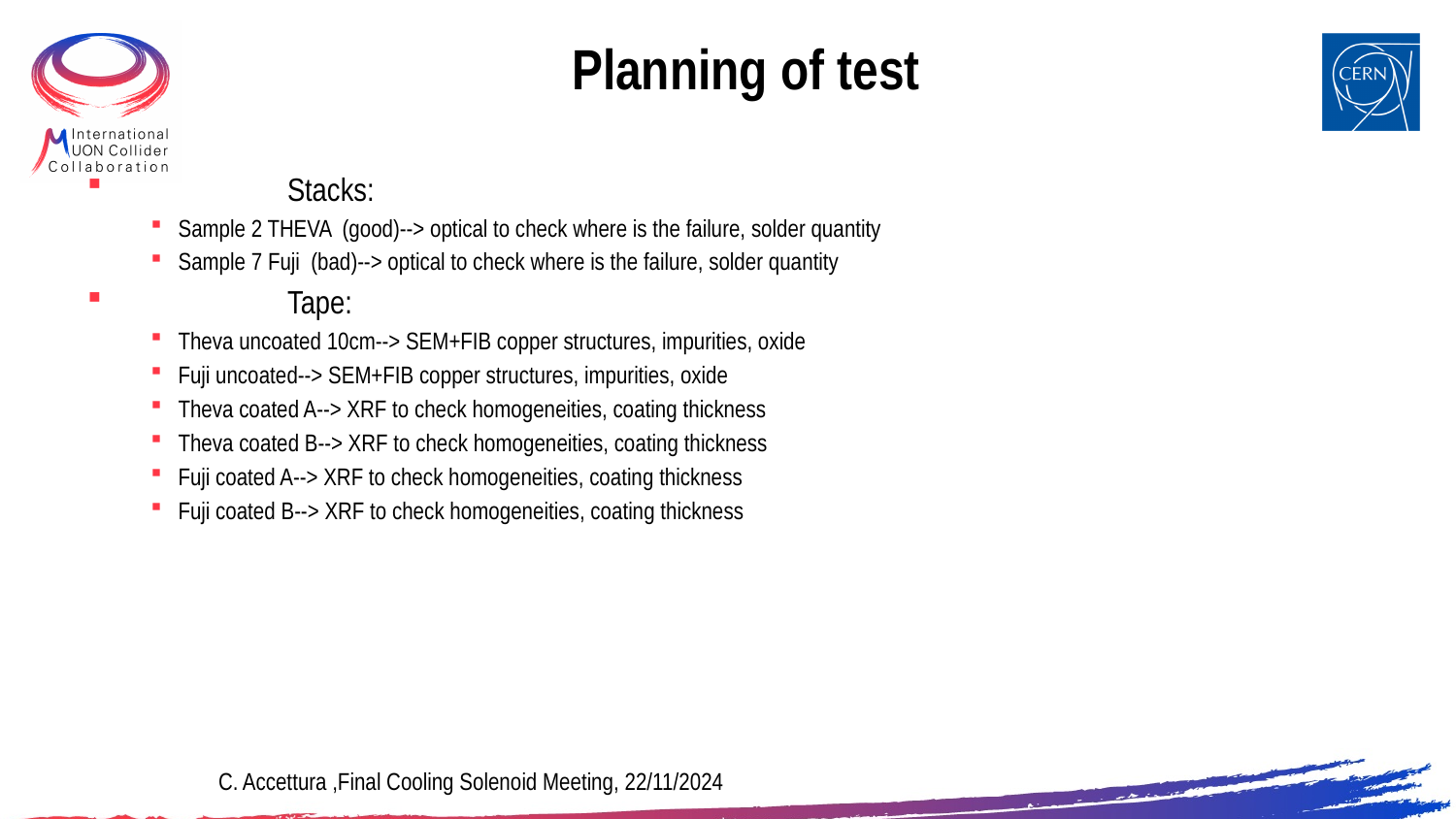

# Planning of test
	Stacks:
Sample 2 THEVA  (good)--> optical to check where is the failure, solder quantity
Sample 7 Fuji  (bad)--> optical to check where is the failure, solder quantity
	Tape:
Theva uncoated 10cm--> SEM+FIB copper structures, impurities, oxide
Fuji uncoated--> SEM+FIB copper structures, impurities, oxide
Theva coated A--> XRF to check homogeneities, coating thickness
Theva coated B--> XRF to check homogeneities, coating thickness
Fuji coated A--> XRF to check homogeneities, coating thickness
Fuji coated B--> XRF to check homogeneities, coating thickness
C. Accettura ,Final Cooling Solenoid Meeting, 22/11/2024